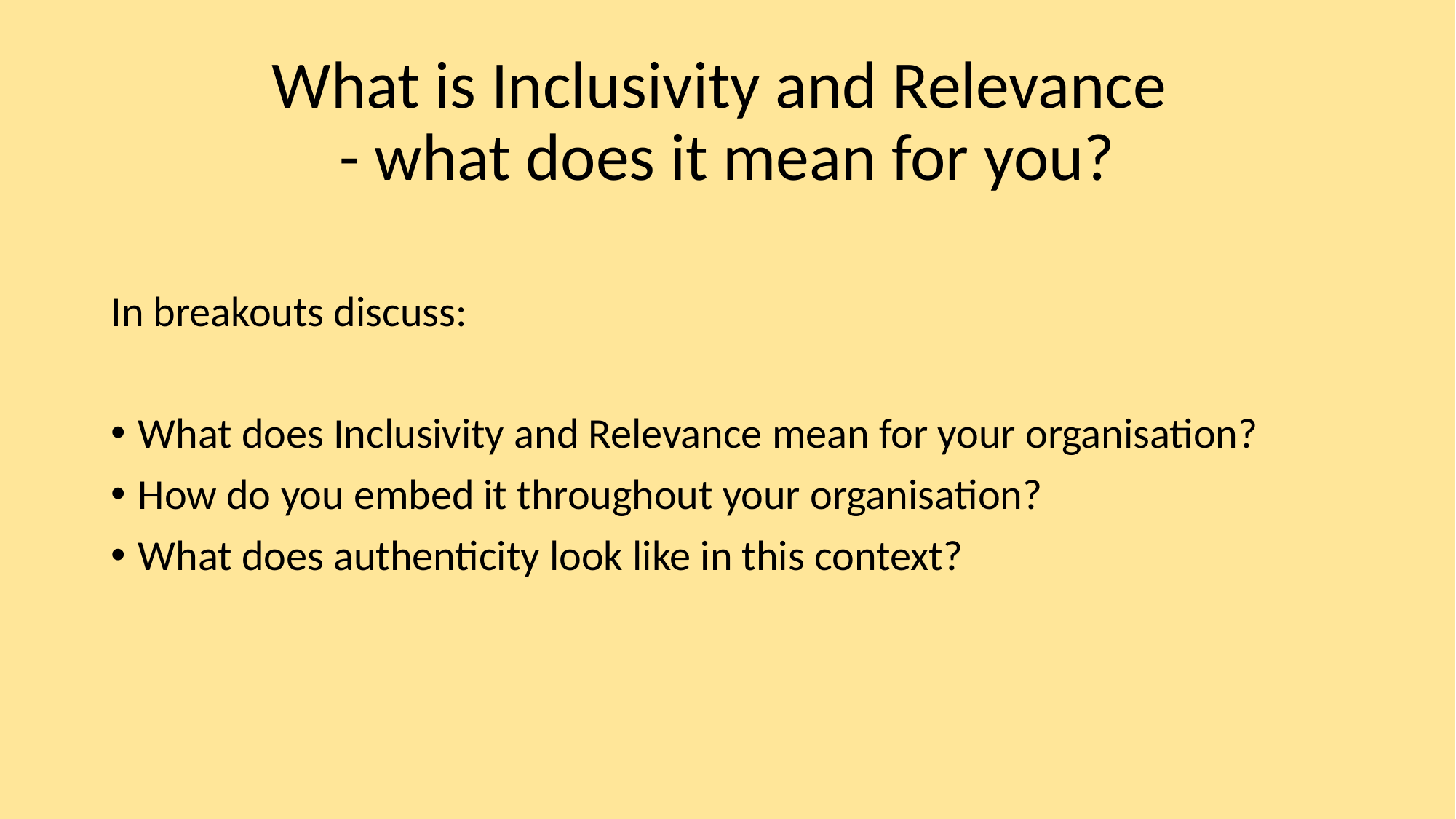

# What is Inclusivity and Relevance - what does it mean for you?

In breakouts discuss:

What does Inclusivity and Relevance mean for your organisation?
How do you embed it throughout your organisation?
What does authenticity look like in this context?